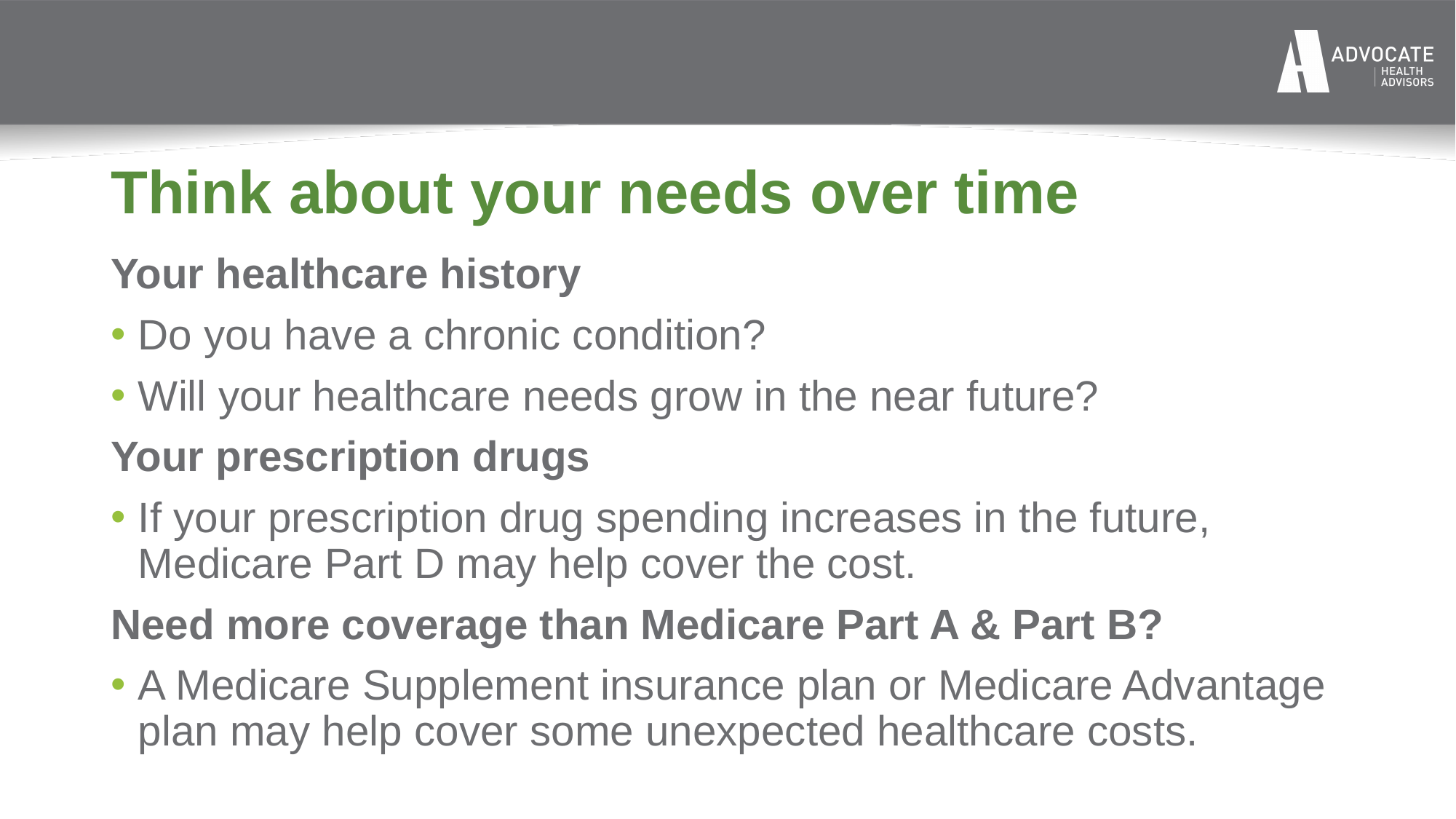

# Think about your needs over time
Your healthcare history
Do you have a chronic condition?
Will your healthcare needs grow in the near future?
Your prescription drugs
If your prescription drug spending increases in the future, Medicare Part D may help cover the cost.
Need more coverage than Medicare Part A & Part B?
A Medicare Supplement insurance plan or Medicare Advantage plan may help cover some unexpected healthcare costs.